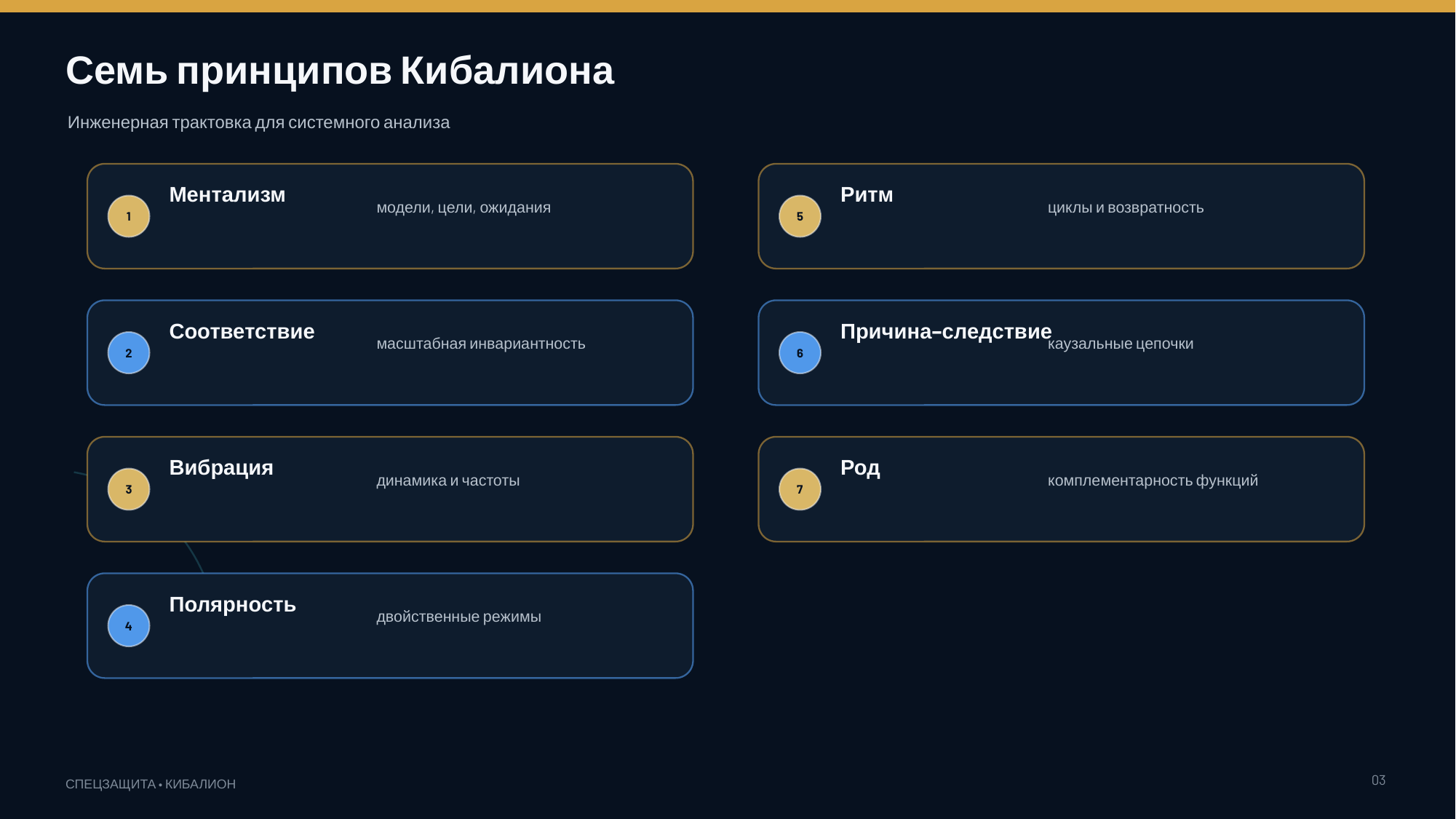

Семь принципов Кибалиона
Инженерная трактовка для системного анализа

Ментализм
модели, цели, ожидания
Ритм
циклы и возвратность

1
5

Соответствие
масштабная инвариантность
Причина–следствие
каузальные цепочки

2
6

Вибрация
динамика и частоты
Род
комплементарность функций

3
7

Полярность
двойственные режимы

4
03
СПЕЦЗАЩИТА • КИБАЛИОН